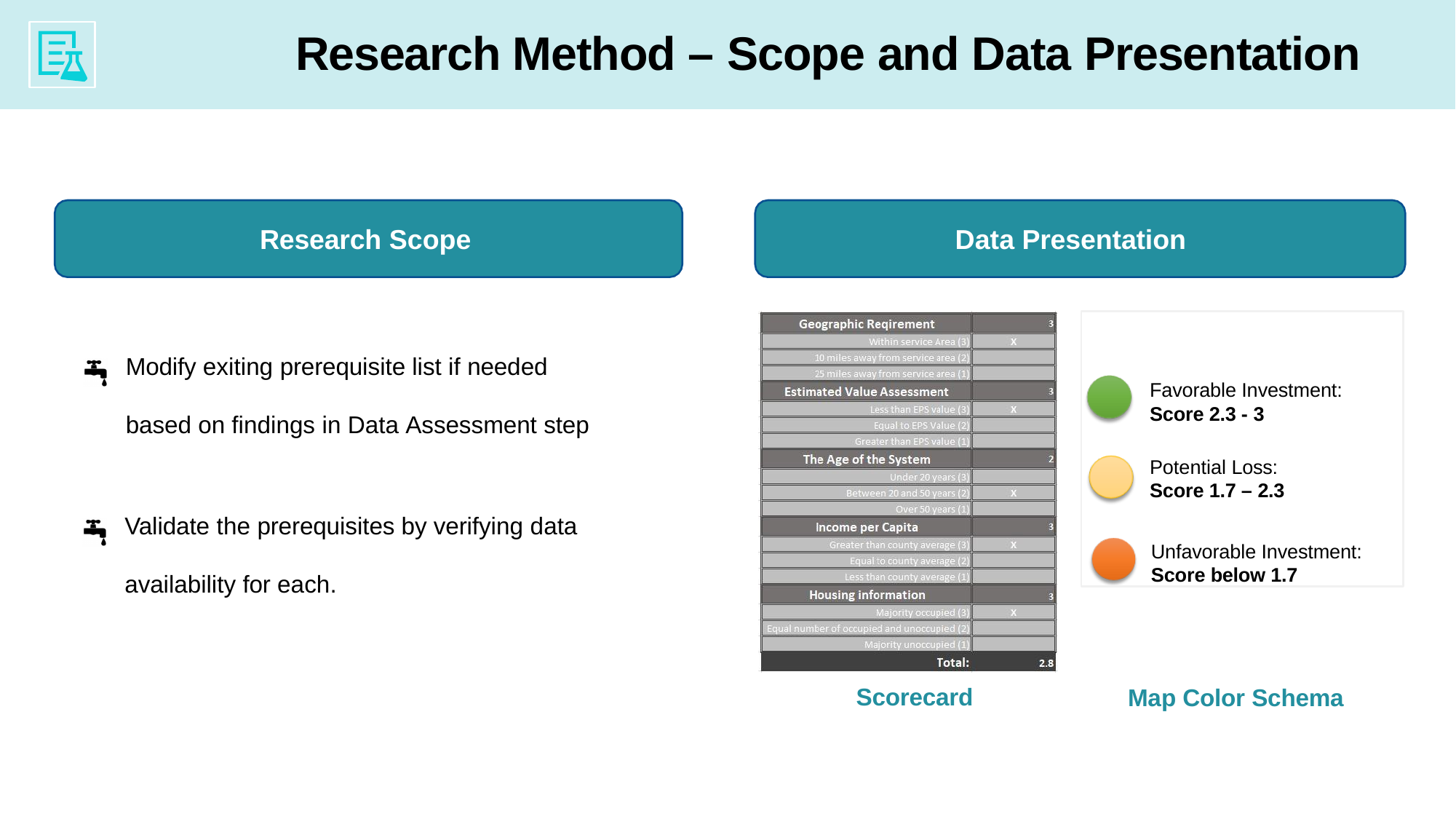

# Research Method – Scope and Data Presentation

Research Scope
Data Presentation

Favorable Investment:
Score 2.3 - 3

Potential Loss:
Score 1.7 – 2.3

Unfavorable Investment:
Score below 1.7
Modify exiting prerequisite list if needed

based on findings in Data Assessment step

Validate the prerequisites by verifying data

availability for each.
Scorecard
Map Color Schema